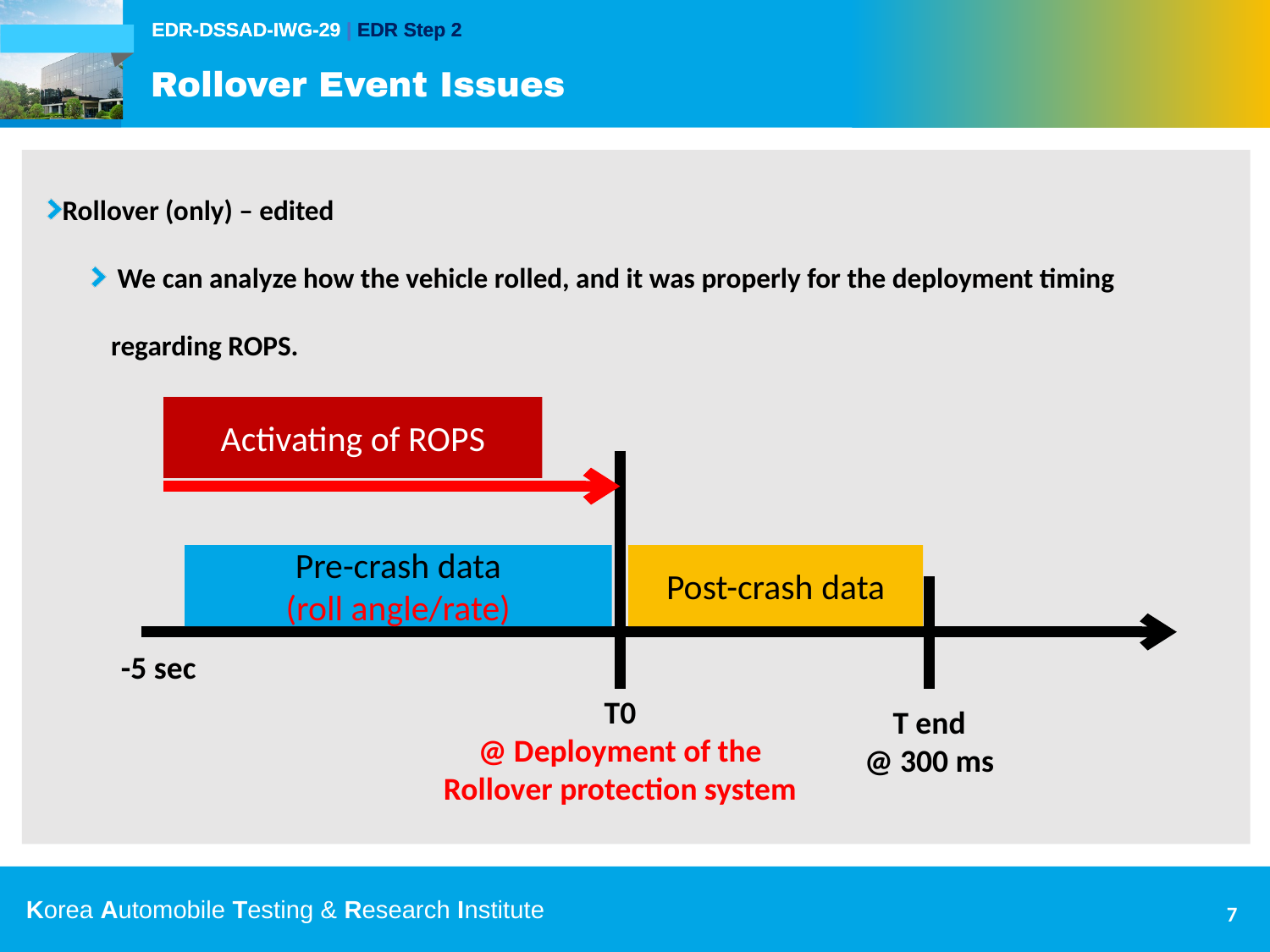

EDR-DSSAD-IWG-29 | EDR Step 2
Rollover (only) – edited
 We can analyze how the vehicle rolled, and it was properly for the deployment timing regarding ROPS.
Activating of ROPS
Pre-crash data
(roll angle/rate)
Post-crash data
-5 sec
T0
@ Deployment of the
Rollover protection system
T end
@ 300 ms